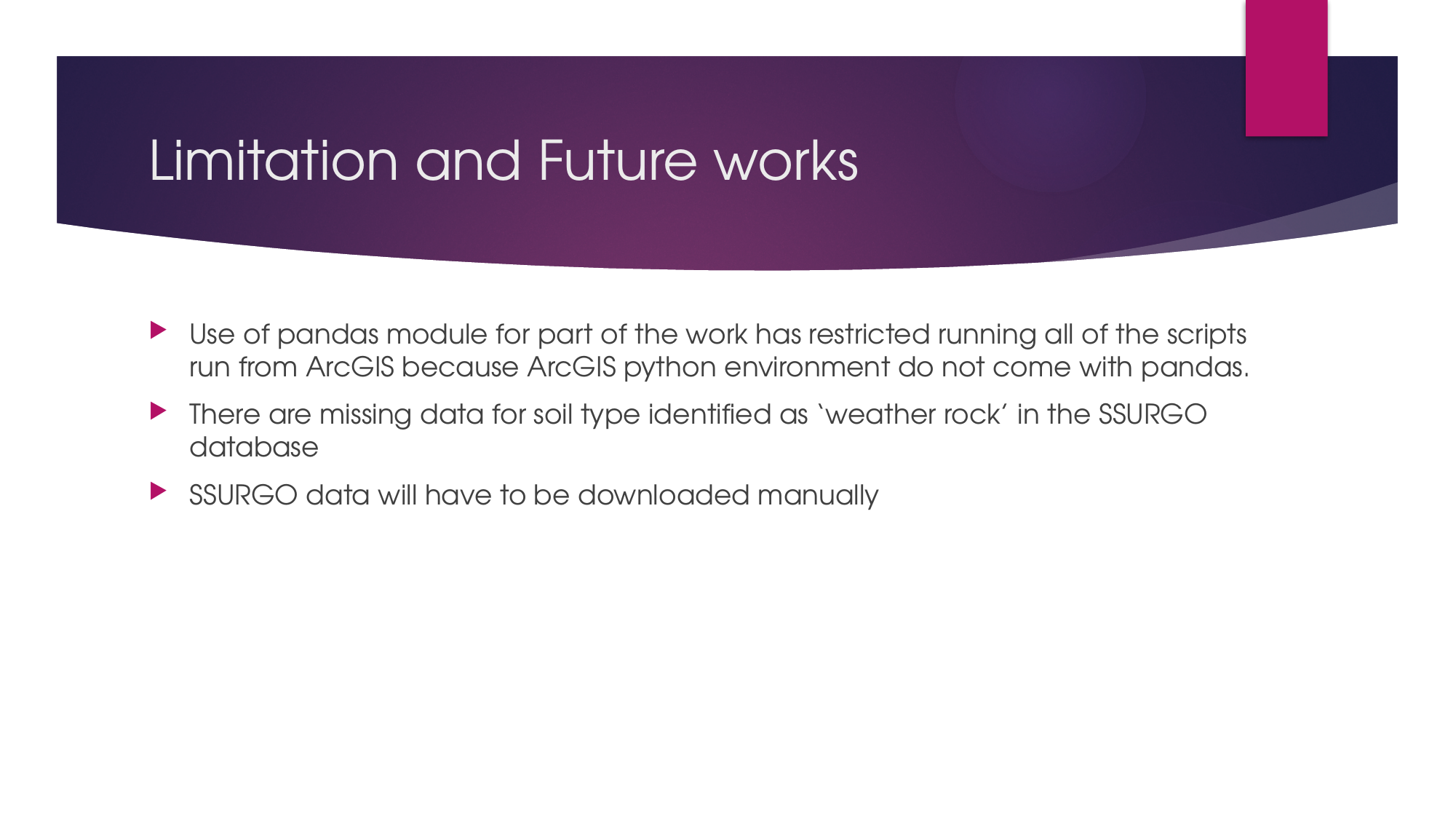

# Limitation and Future works
Use of pandas module for part of the work has restricted running all of the scripts run from ArcGIS because ArcGIS python environment do not come with pandas.
There are missing data for soil type identified as ‘weather rock’ in the SSURGO database
SSURGO data will have to be downloaded manually